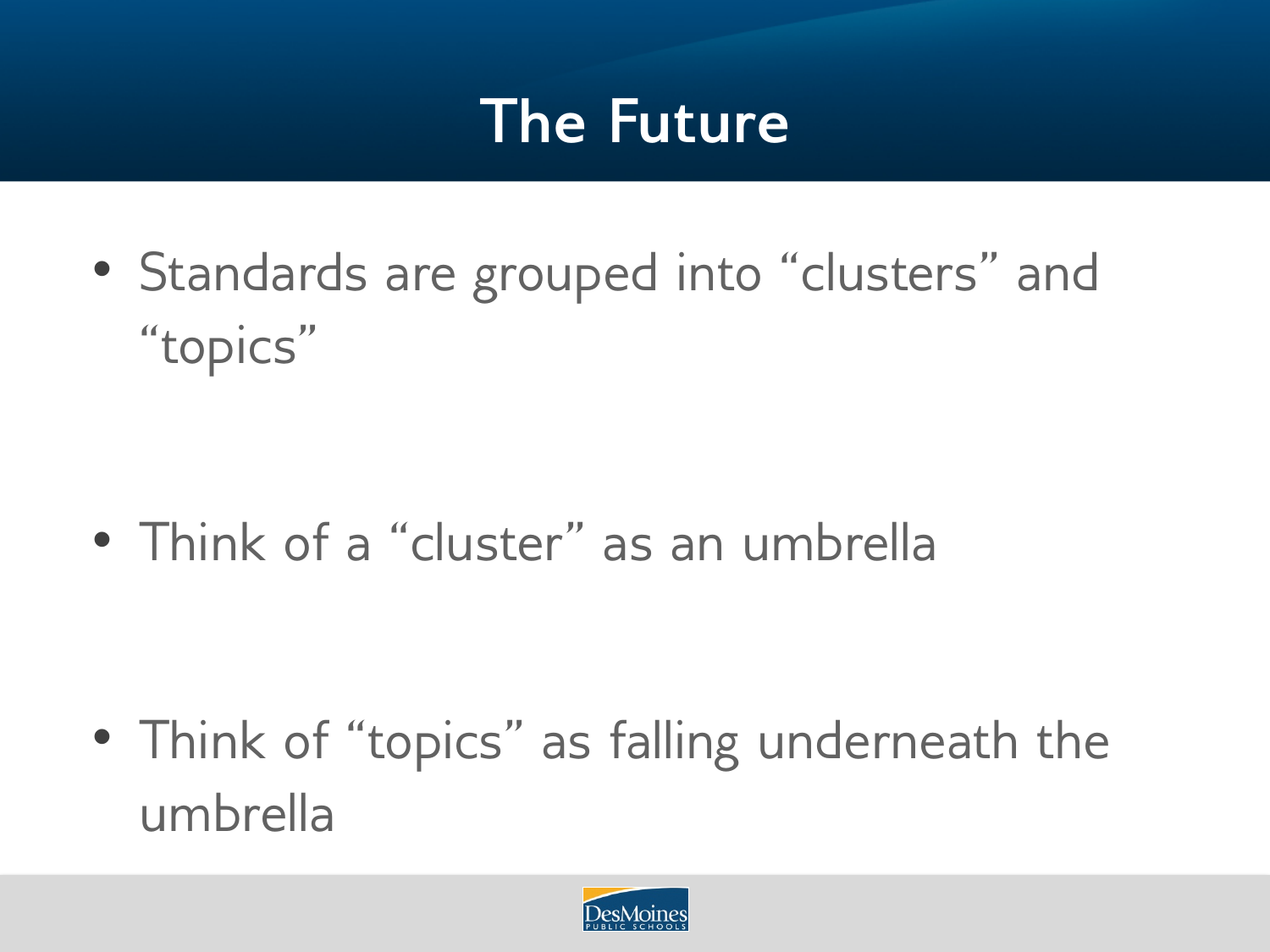

# The Future
Standards are grouped into “clusters” and “topics”

Think of a “cluster” as an umbrella

Think of “topics” as falling underneath the umbrella